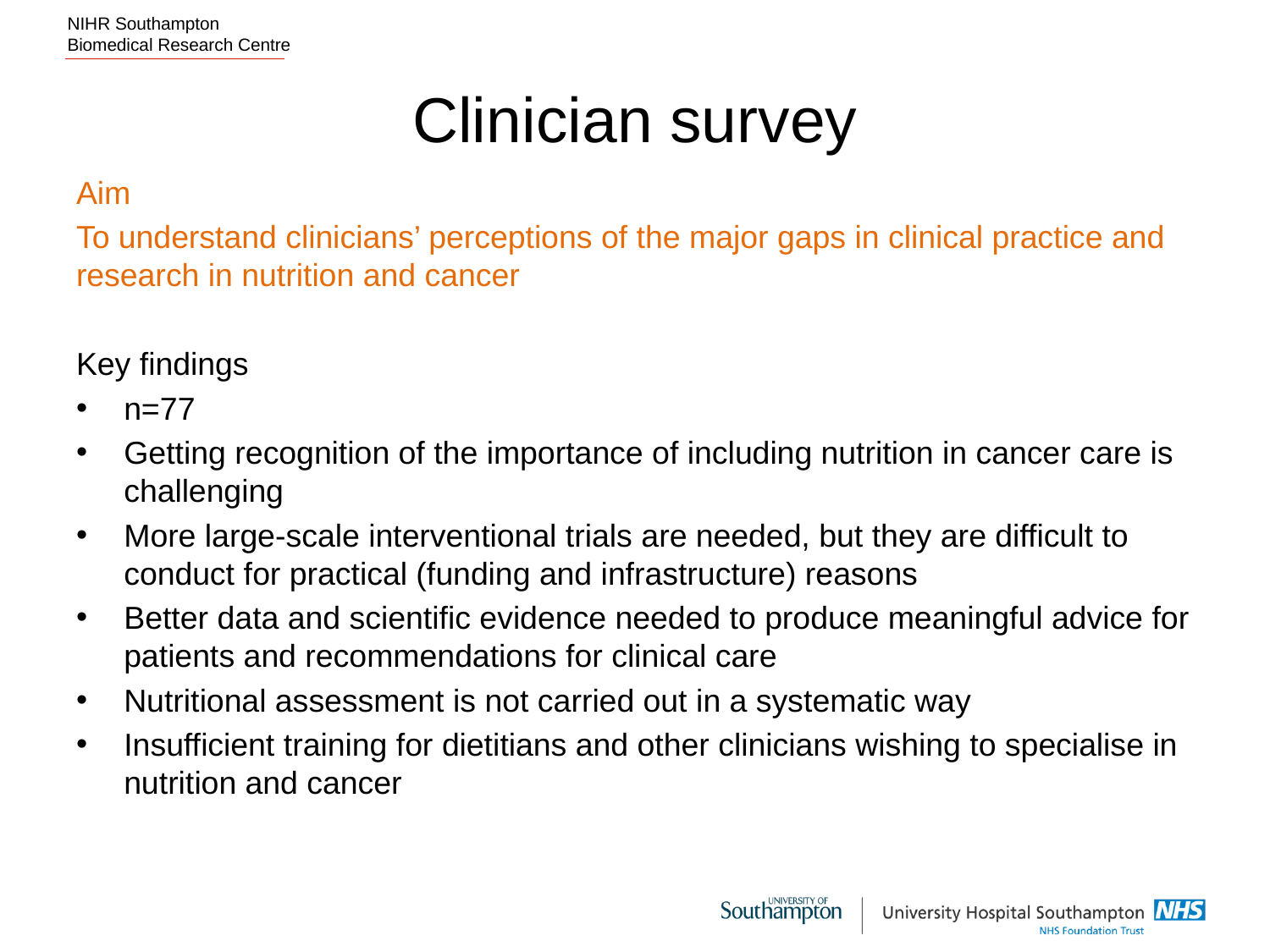

# Clinician survey
Aim
To understand clinicians’ perceptions of the major gaps in clinical practice and research in nutrition and cancer

Key findings
n=77
Getting recognition of the importance of including nutrition in cancer care is challenging
More large-scale interventional trials are needed, but they are difficult to conduct for practical (funding and infrastructure) reasons
Better data and scientific evidence needed to produce meaningful advice for patients and recommendations for clinical care
Nutritional assessment is not carried out in a systematic way
Insufficient training for dietitians and other clinicians wishing to specialise in nutrition and cancer